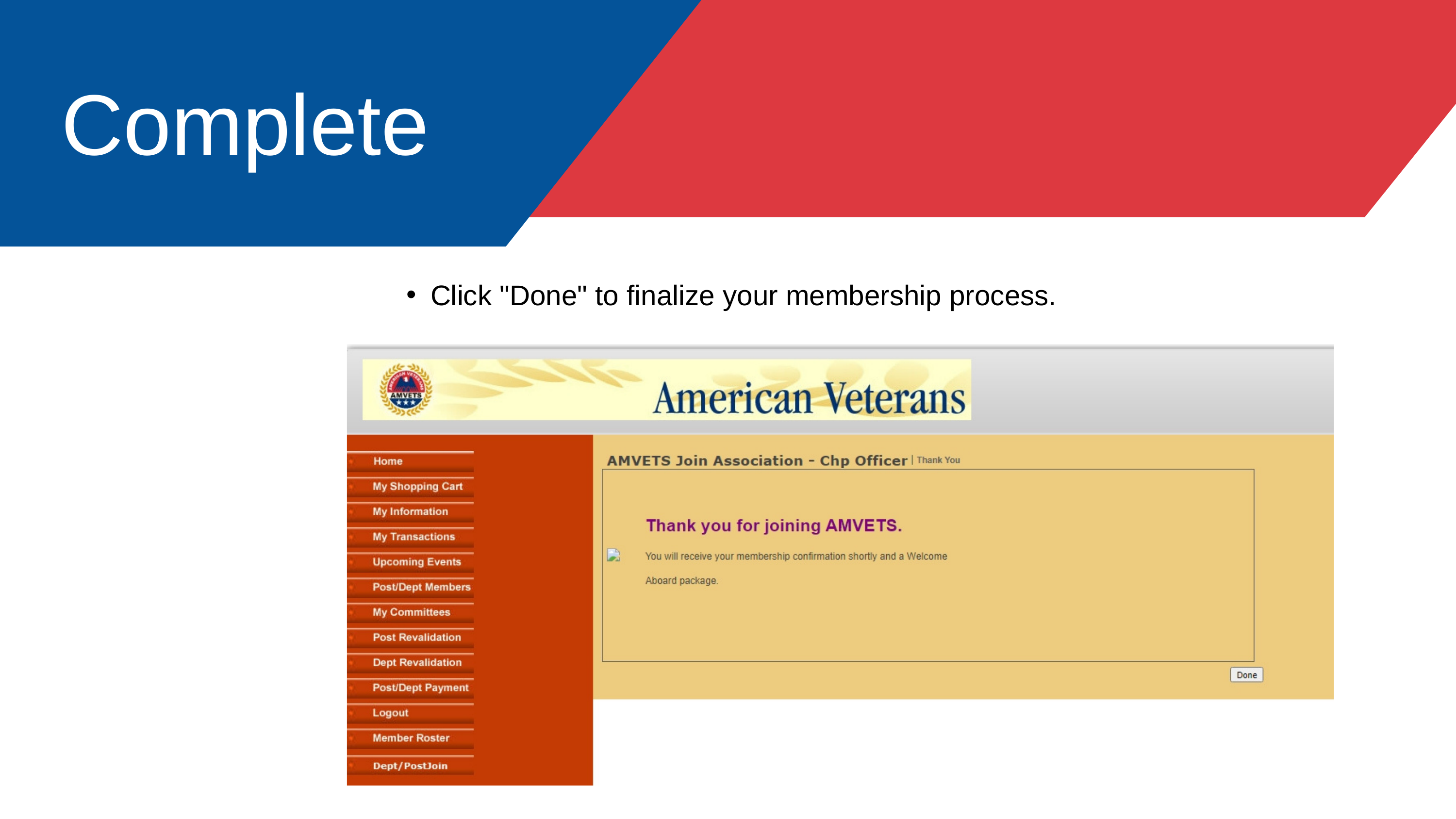

Complete
Click "Done" to finalize your membership process.